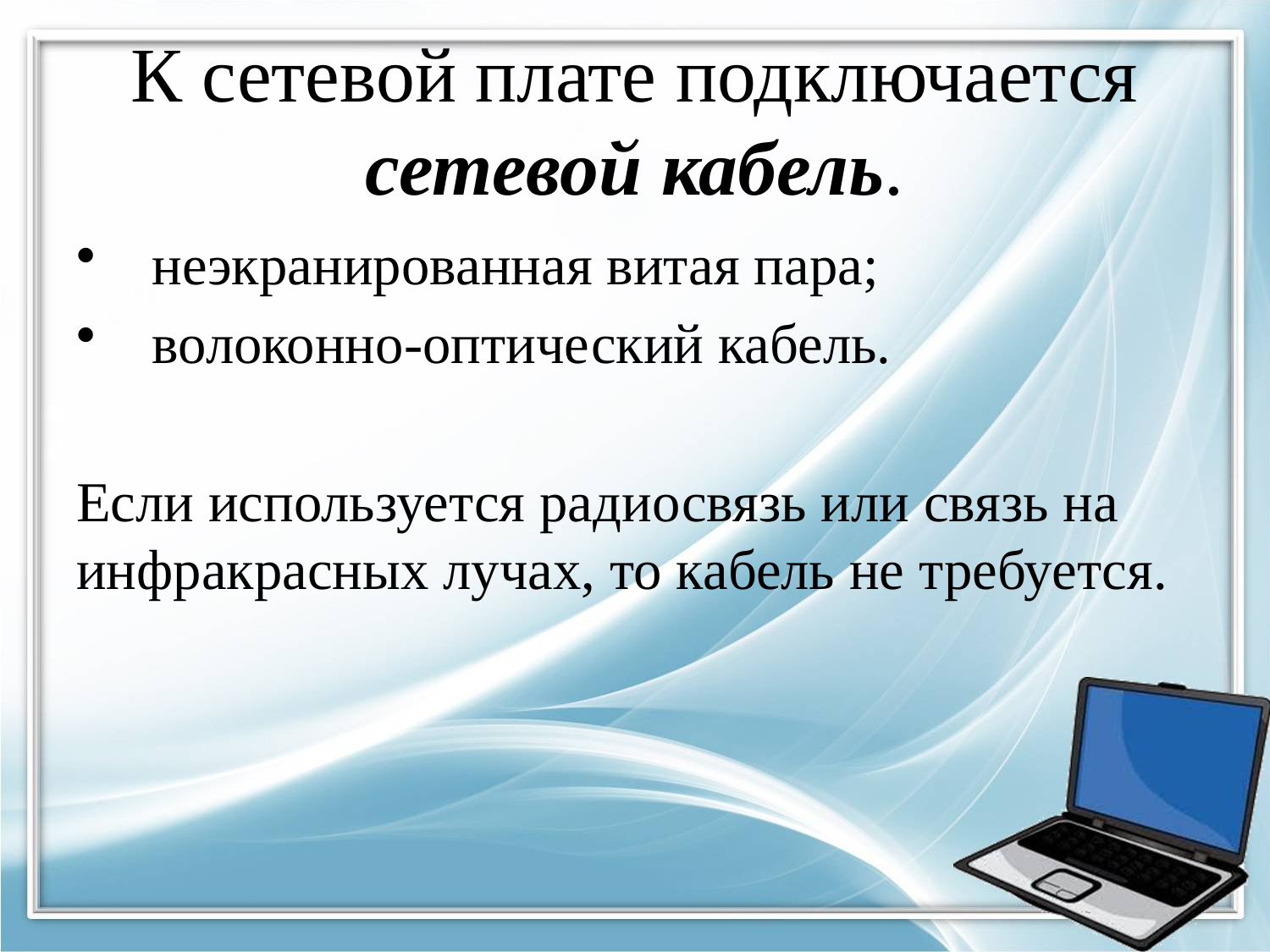

# К сетевой плате подключается сетевой кабель.
  неэкранированная витая пара;
  волоконно-оптический кабель.

Если используется радиосвязь или связь на инфракрасных лучах, то кабель не требуется.